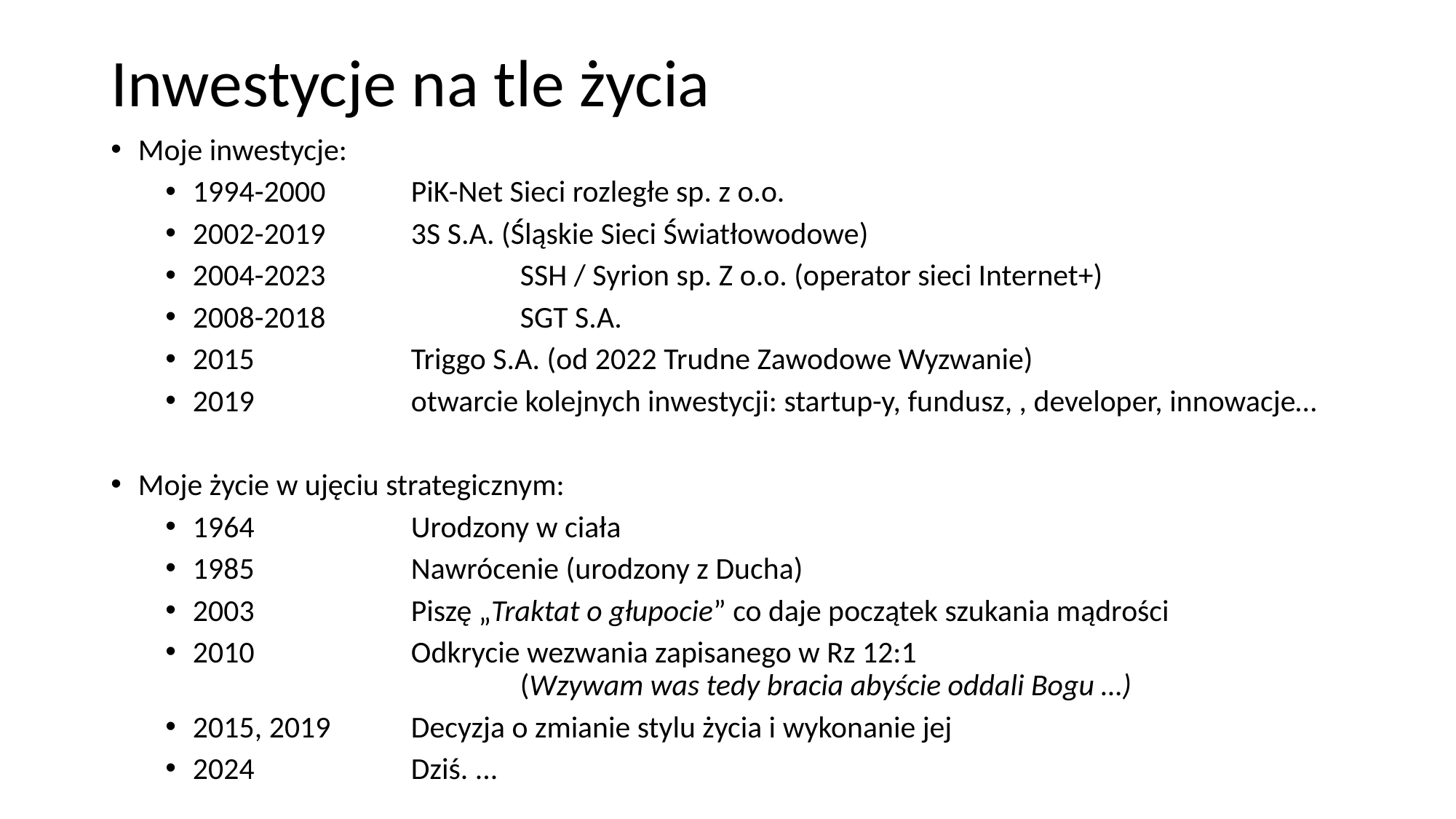

# Inwestycje na tle życia
Moje inwestycje:
1994-2000 	PiK-Net Sieci rozległe sp. z o.o.
2002-2019 	3S S.A. (Śląskie Sieci Światłowodowe)
2004-2023		SSH / Syrion sp. Z o.o. (operator sieci Internet+)
2008-2018		SGT S.A.
2015		Triggo S.A. (od 2022 Trudne Zawodowe Wyzwanie)
2019		otwarcie kolejnych inwestycji: startup-y, fundusz, , developer, innowacje…

Moje życie w ujęciu strategicznym:
1964		Urodzony w ciała
1985		Nawrócenie (urodzony z Ducha)
2003		Piszę „Traktat o głupocie” co daje początek szukania mądrości
2010		Odkrycie wezwania zapisanego w Rz 12:1
			(Wzywam was tedy bracia abyście oddali Bogu …)
2015, 2019	Decyzja o zmianie stylu życia i wykonanie jej
2024		Dziś. ...